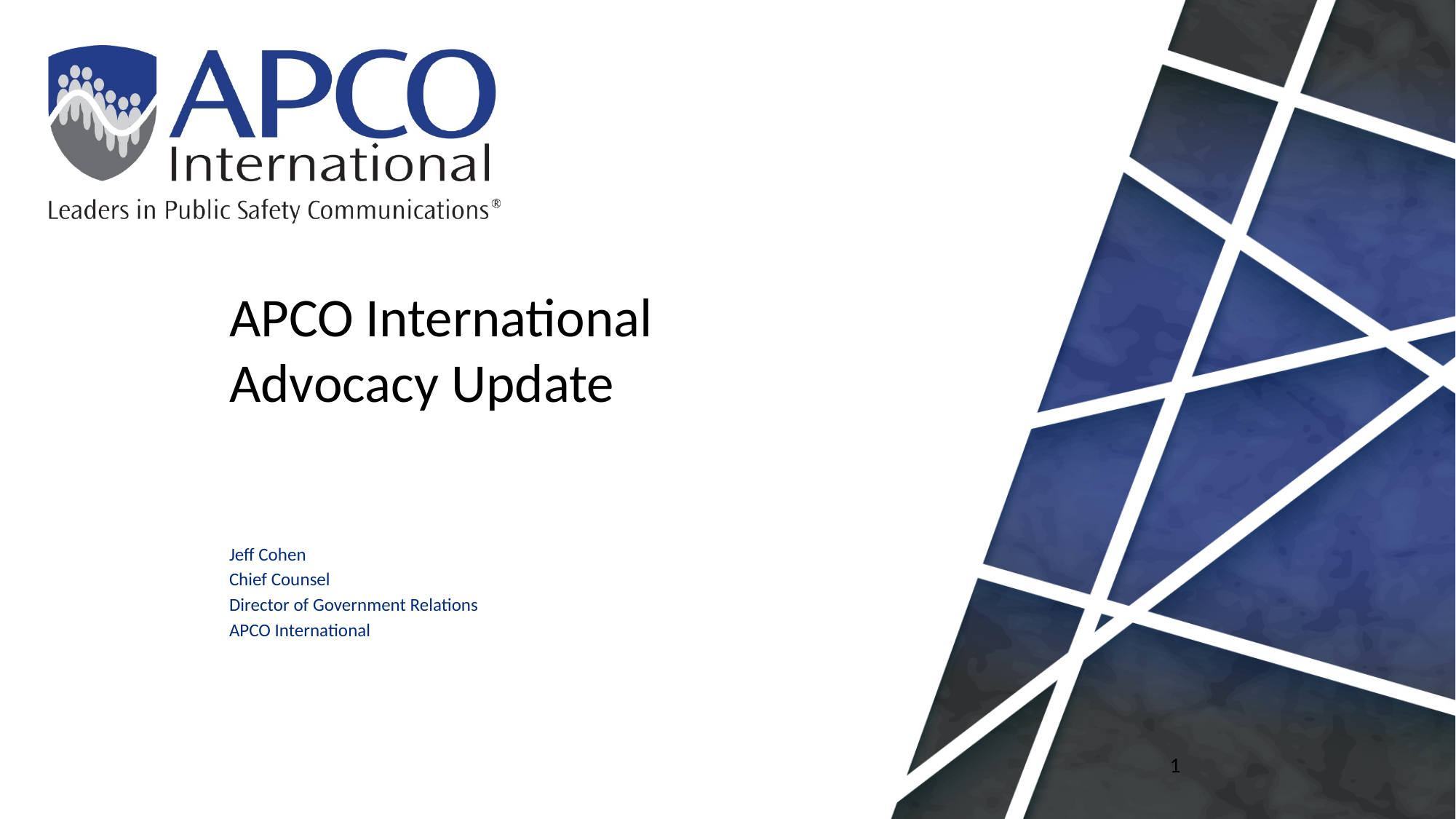

# APCO International Advocacy Update
Jeff Cohen
Chief Counsel
Director of Government Relations
APCO International
1